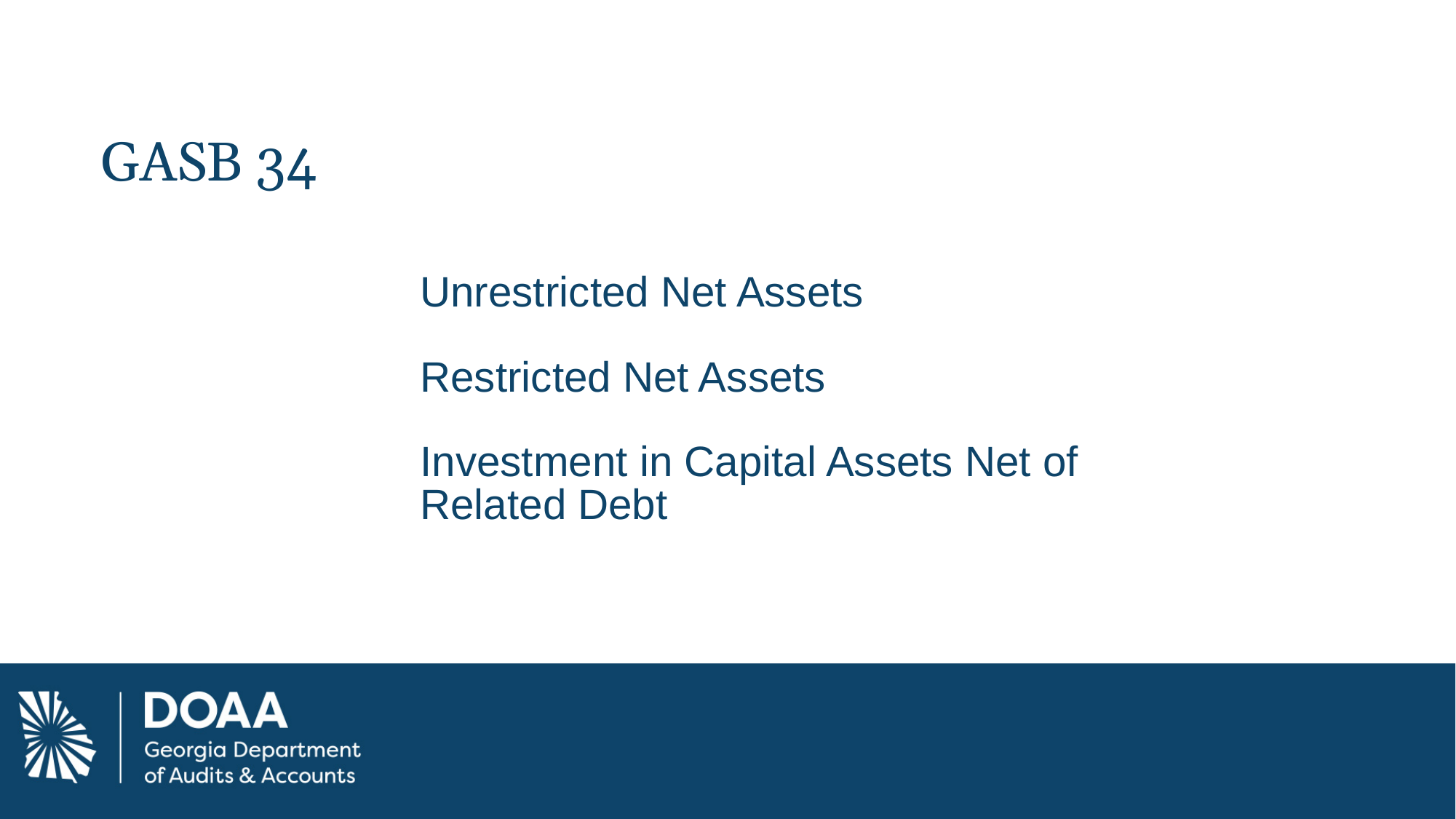

# Gasb 34
Unrestricted Net Assets

Restricted Net Assets

Investment in Capital Assets Net of Related Debt